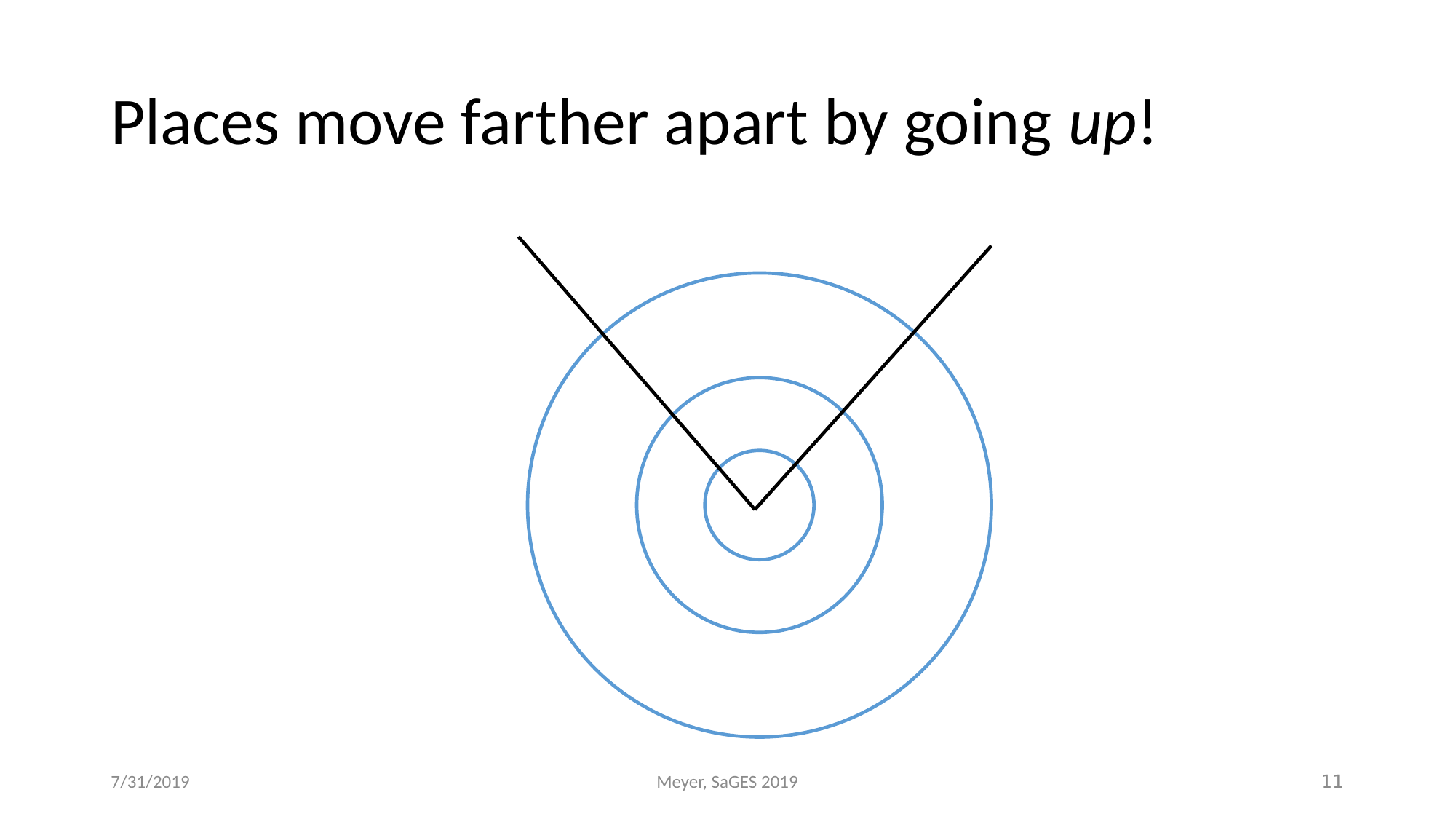

# Places move farther apart by going up!

7/31/2019
Meyer, SaGES 2019
11